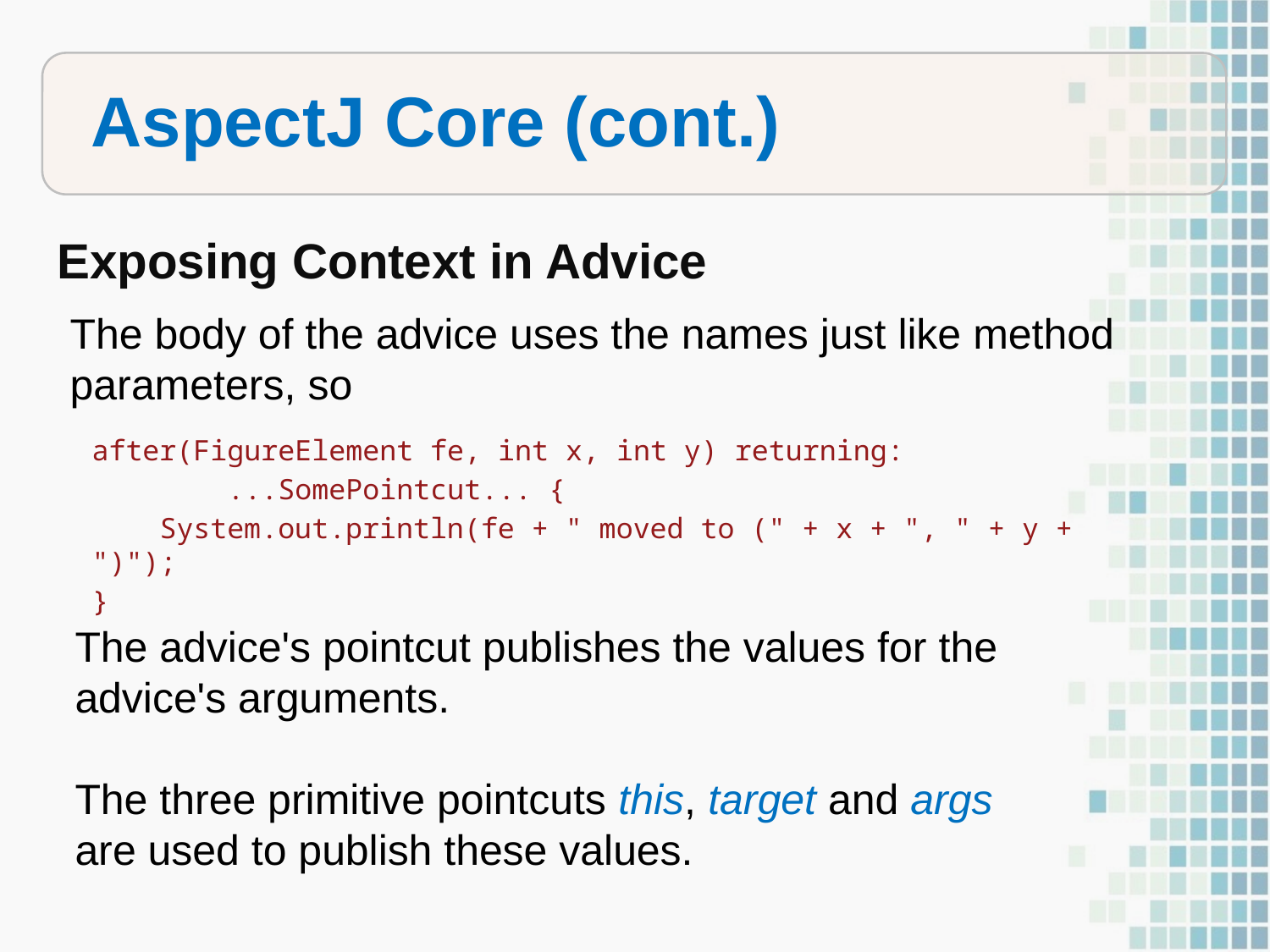

summarized in this table:
Differences in terminology

AspectJ Core (cont.)
Exposing Context in Advice
The body of the advice uses the names just like method parameters, so
after(FigureElement fe, int x, int y) returning:
        ...SomePointcut... {
    System.out.println(fe + " moved to (" + x + ", " + y + ")");
}
The advice's pointcut publishes the values for the advice's arguments.

The three primitive pointcuts this, target and args are used to publish these values.